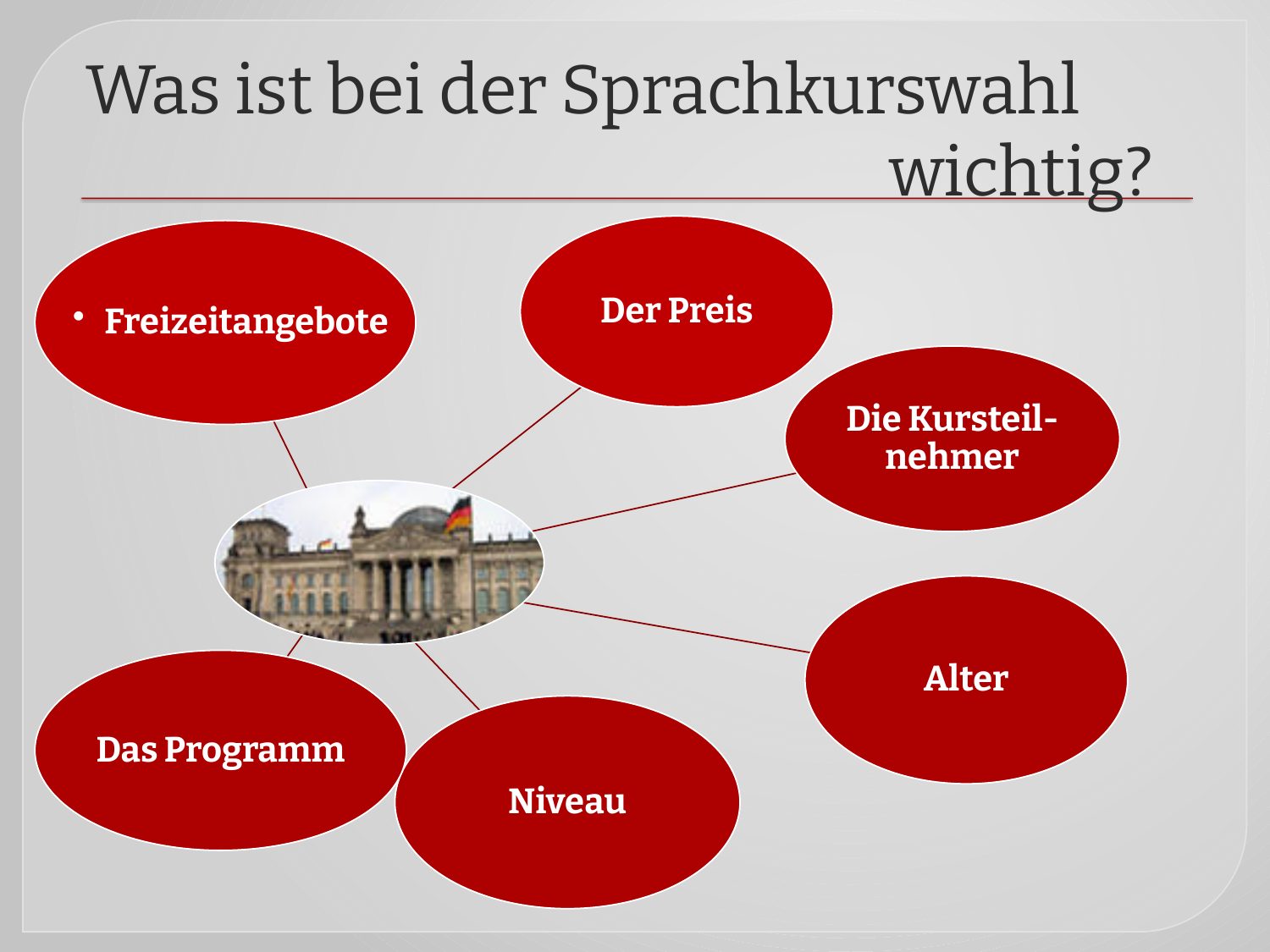

# Was ist bei der Sprachkurswahl                                                                 wichtig?

Freizeitangebote
Der Preis
Die Kursteil-nehmer
Alter
Niveau
Das Programm